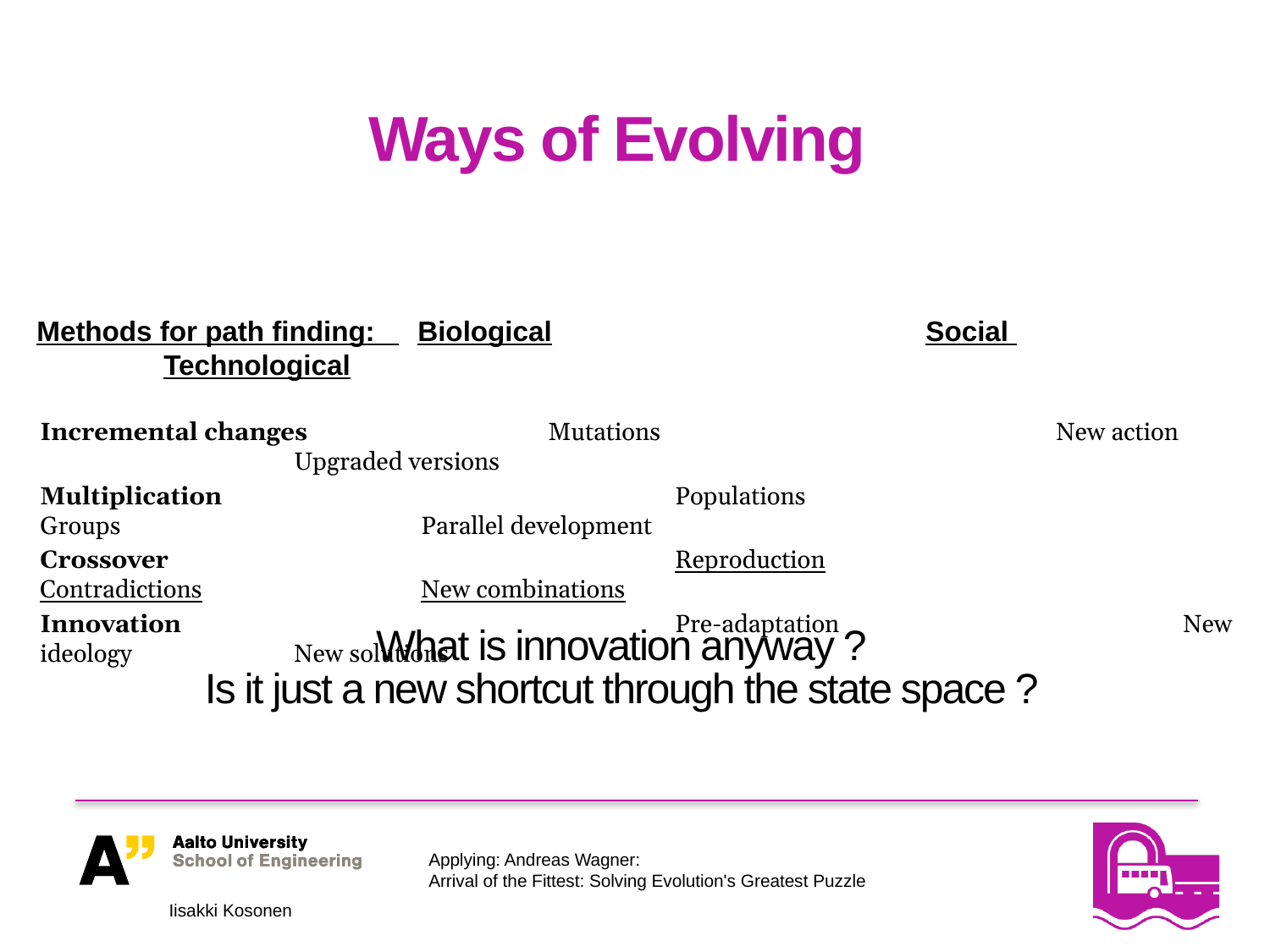

# Ways of Evolving
Methods for path finding:   	Biological			Social 			Technological
Incremental changes		Mutations				New action			Upgraded versions
Multiplication				Populations			Groups			Parallel development
Crossover				Reproduction			Contradictions		New combinations
Innovation 				Pre-adaptation			New ideology 		New solutions

What is innovation anyway ?
Is it just a new shortcut through the state space ?
Applying: Andreas Wagner:
Arrival of the Fittest: Solving Evolution's Greatest Puzzle